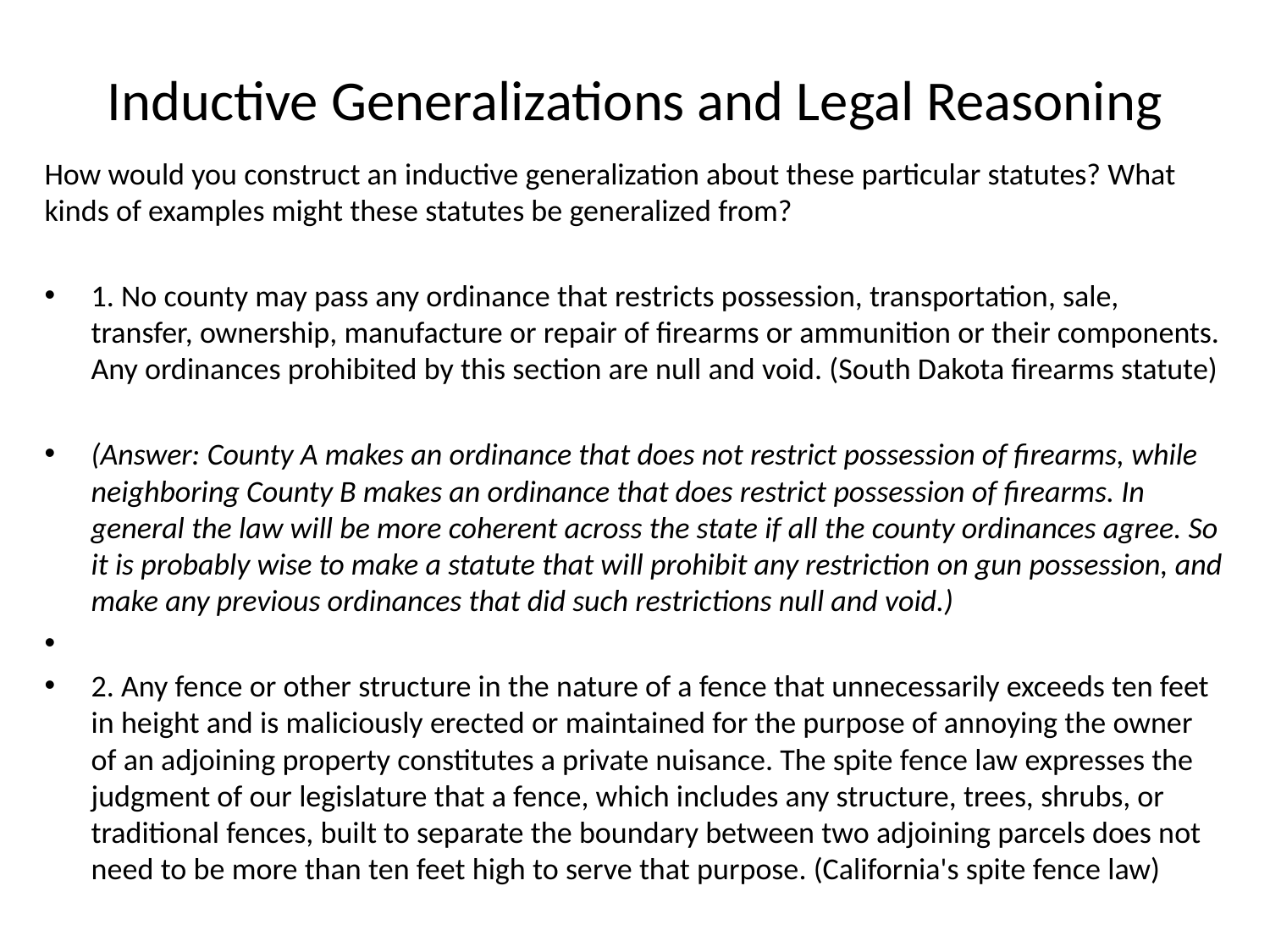

# Inductive Generalizations and Legal Reasoning
How would you construct an inductive generalization about these particular statutes? What kinds of examples might these statutes be generalized from?

1. No county may pass any ordinance that restricts possession, transportation, sale, transfer, ownership, manufacture or repair of firearms or ammunition or their components. Any ordinances prohibited by this section are null and void. (South Dakota firearms statute)

(Answer: County A makes an ordinance that does not restrict possession of firearms, while neighboring County B makes an ordinance that does restrict possession of firearms. In general the law will be more coherent across the state if all the county ordinances agree. So it is probably wise to make a statute that will prohibit any restriction on gun possession, and make any previous ordinances that did such restrictions null and void.)

2. Any fence or other structure in the nature of a fence that unnecessarily exceeds ten feet in height and is maliciously erected or maintained for the purpose of annoying the owner of an adjoining property constitutes a private nuisance. The spite fence law expresses the judgment of our legislature that a fence, which includes any structure, trees, shrubs, or traditional fences, built to separate the boundary between two adjoining parcels does not need to be more than ten feet high to serve that purpose. (California's spite fence law)